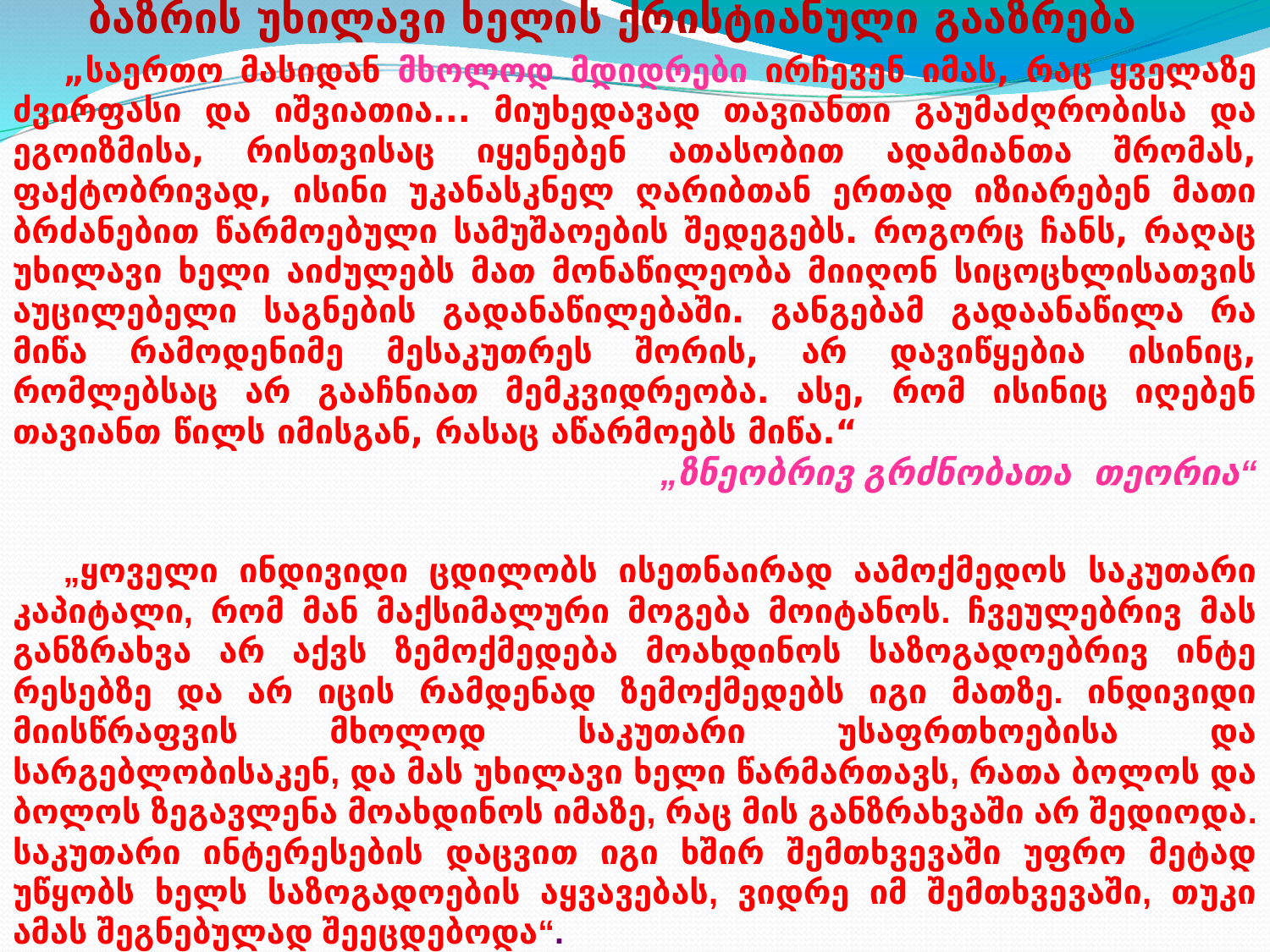

# ბაზრის უხილავი ხელის ქრისტიანული გააზრება
„საერთო მასიდან მხოლოდ მდიდრები ირჩევენ იმას, რაც ყველაზე ძვირფასი და იშვიათია... მიუხედავად თავიანთი გაუმაძღრობისა და ეგოიზმისა, რისთვისაც იყენებენ ათასობით ადამიანთა შრომას, ფაქტობრივად, ისინი უკანასკნელ ღარიბთან ერთად იზიარებენ მათი ბრძანებით წარმოებული სამუშაოების შედეგებს. როგორც ჩანს, რაღაც უხილავი ხელი აიძულებს მათ მონაწილეობა მიიღონ სიცოცხლისათვის აუცილებელი საგნების გადანაწილებაში. განგებამ გადაანაწილა რა მიწა რამოდენიმე მესაკუთრეს შორის, არ დავიწყებია ისინიც, რომლებსაც არ გააჩნიათ მემკვიდრეობა. ასე, რომ ისინიც იღებენ თავიანთ წილს იმისგან, რასაც აწარმოებს მიწა.“
„ზნე­ობ­რივ გრძნობათა  თეორია“

„ყოველი ინდივიდი ცდი­ლ­­ობს ისეთნაირად აამოქმედოს საკუთარი კაპიტალი, რომ მან მაქსიმალური მოგება მოი­ტა­­ნოს. ჩვეულებრივ მას განზრახვა არ აქვს ზემოქმედება მოახდინოს საზოგადოებრივ ინ­ტე­რესებზე და არ იცის რამდენად ზემოქმედებს იგი მათზე. ინდივიდი მიისწრაფვის მხო­ლ­ოდ საკუთარი უსაფრთხოებისა და სარგებლობისაკენ, და მას უხილავი ხელი წარ­მა­რ­თ­ავს, რათა ბოლოს და ბოლოს ზეგავლენა მოახდინოს იმაზე, რაც მის განზრახვაში არ შე­დ­ი­ოდა. საკუთარი ინტერესების დაცვით იგი ხშირ შემთხვევაში უფრო მეტად უწყობს ხელს საზოგადოების აყვავებას, ვიდრე იმ შემთხვევაში, თუკი ამას შეგნებულად შე­ეც­დე­ბო­და“.
„გამოკვლევა ხალხთა სიმდიდრის ბუნებისა და მი­ზე­ზე­­ბის შესახებ“